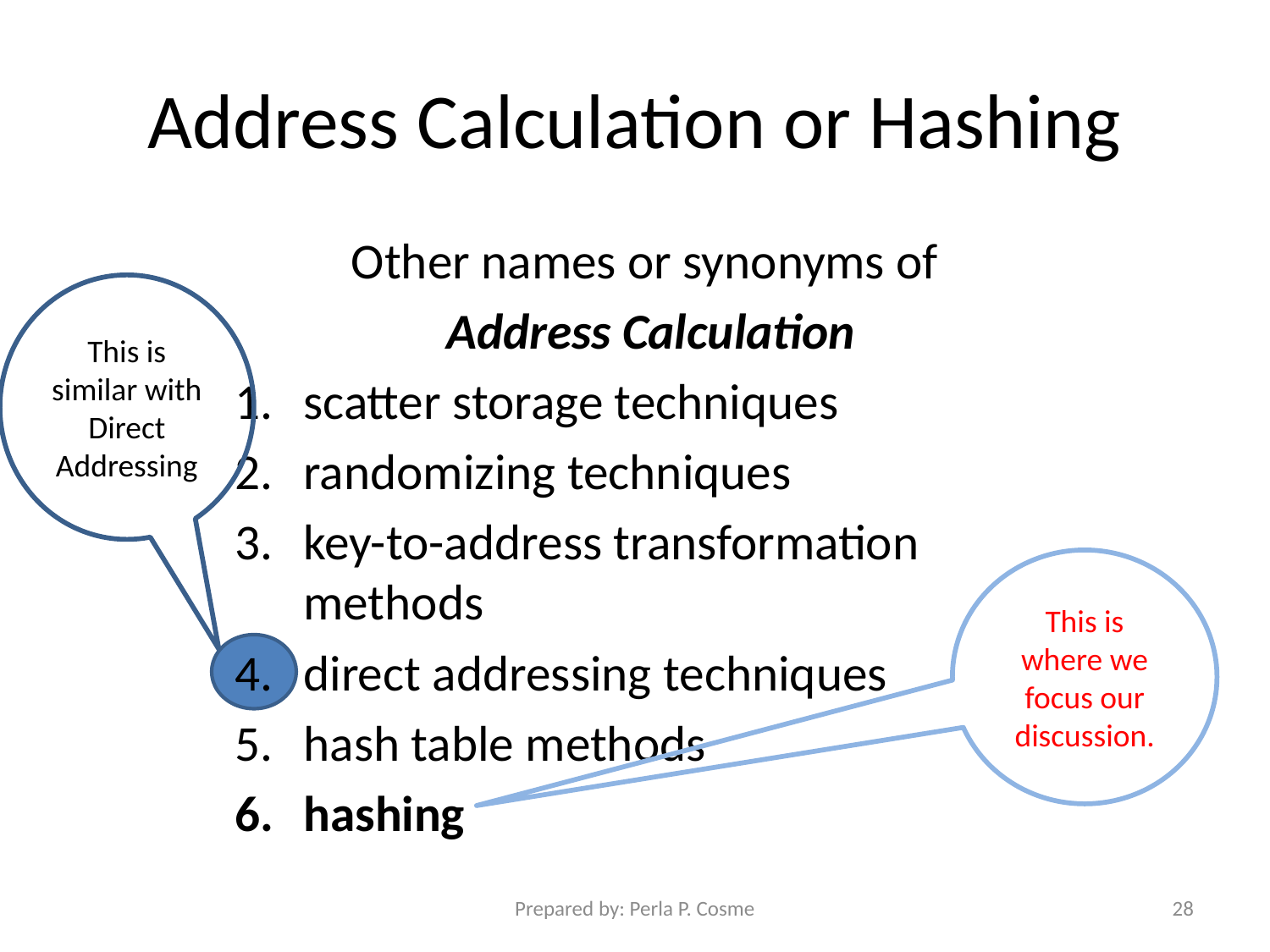

# Address Calculation or Hashing
Other names or synonyms of
Address Calculation
scatter storage techniques
randomizing techniques
key-to-address transformation methods
direct addressing techniques
hash table methods
hashing

This is similar with Direct Addressing
This is where we focus our discussion.

Prepared by: Perla P. Cosme
28